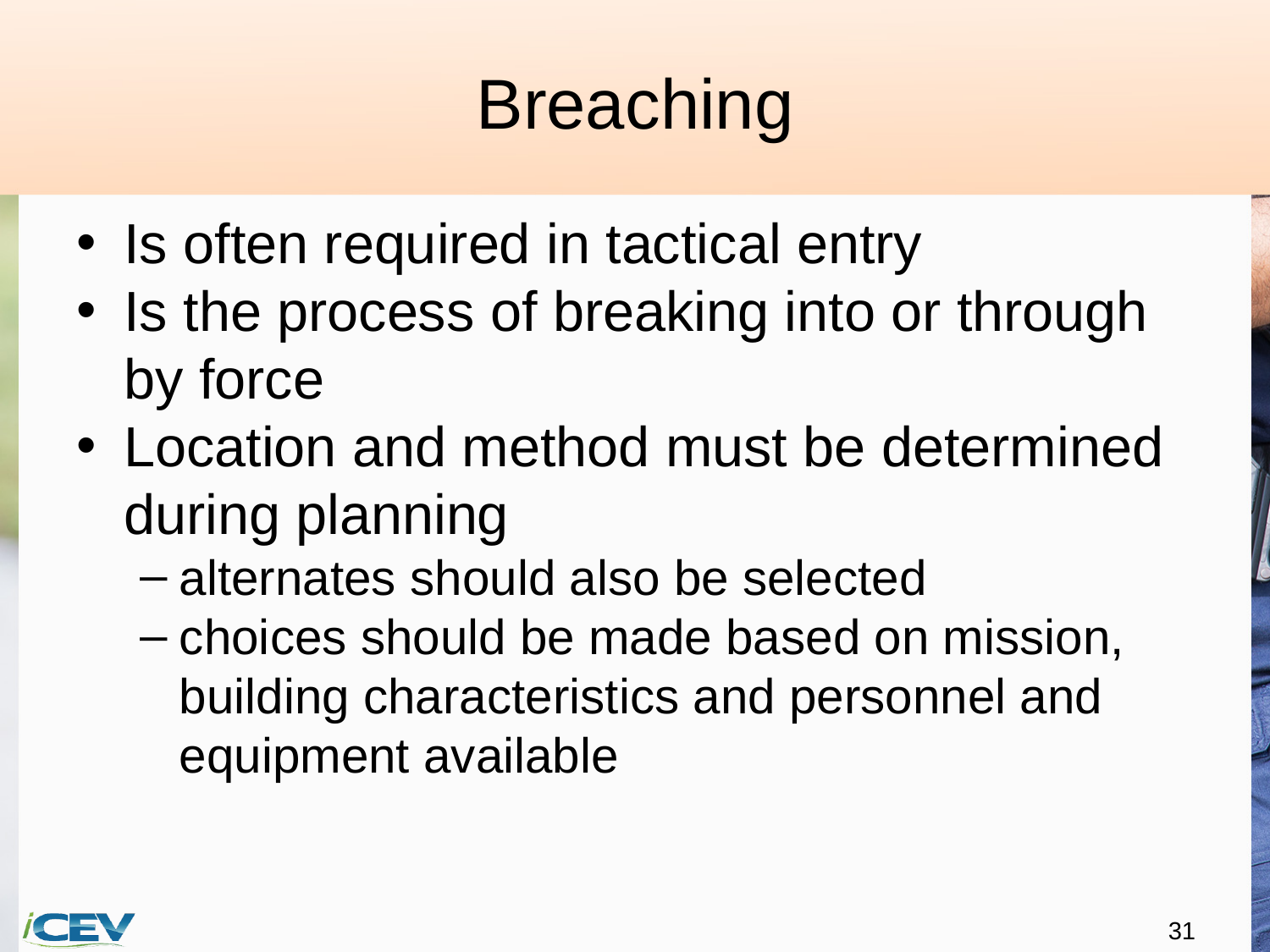

# Breaching
Is often required in tactical entry
Is the process of breaking into or through by force
Location and method must be determined during planning
alternates should also be selected
choices should be made based on mission, building characteristics and personnel and equipment available